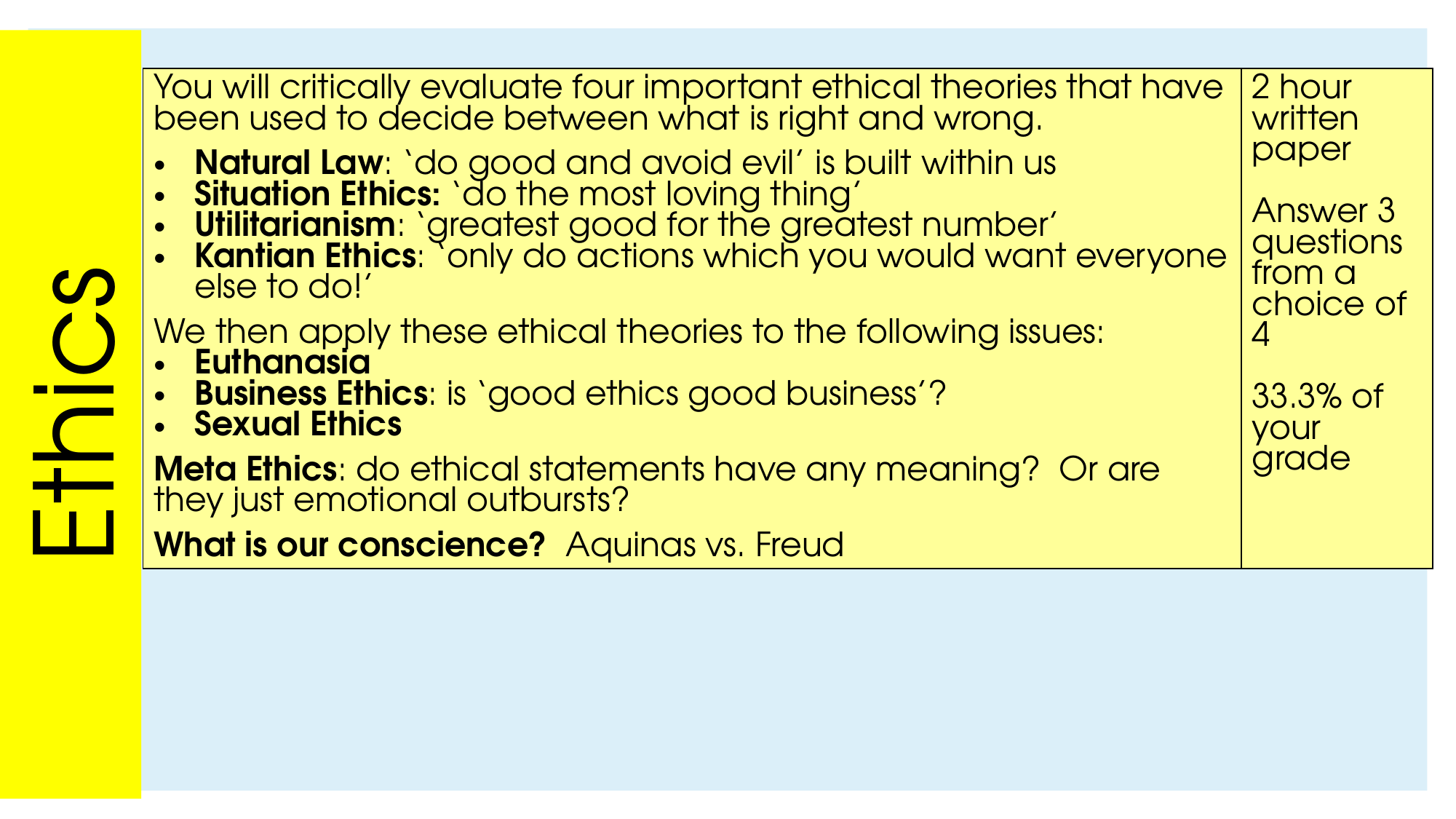

| You will critically evaluate four important ethical theories that have been used to decide between what is right and wrong. Natural Law: ‘do good and avoid evil’ is built within us Situation Ethics: ‘do the most loving thing’ Utilitarianism: ‘greatest good for the greatest number’ Kantian Ethics: ‘only do actions which you would want everyone else to do!’ We then apply these ethical theories to the following issues: Euthanasia Business Ethics: is ‘good ethics good business’? Sexual Ethics Meta Ethics: do ethical statements have any meaning? Or are they just emotional outbursts? What is our conscience? Aquinas vs. Freud | 2 hour written paper Answer 3 questions from a choice of 4 33.3% of your grade |
| --- | --- |

Ethics